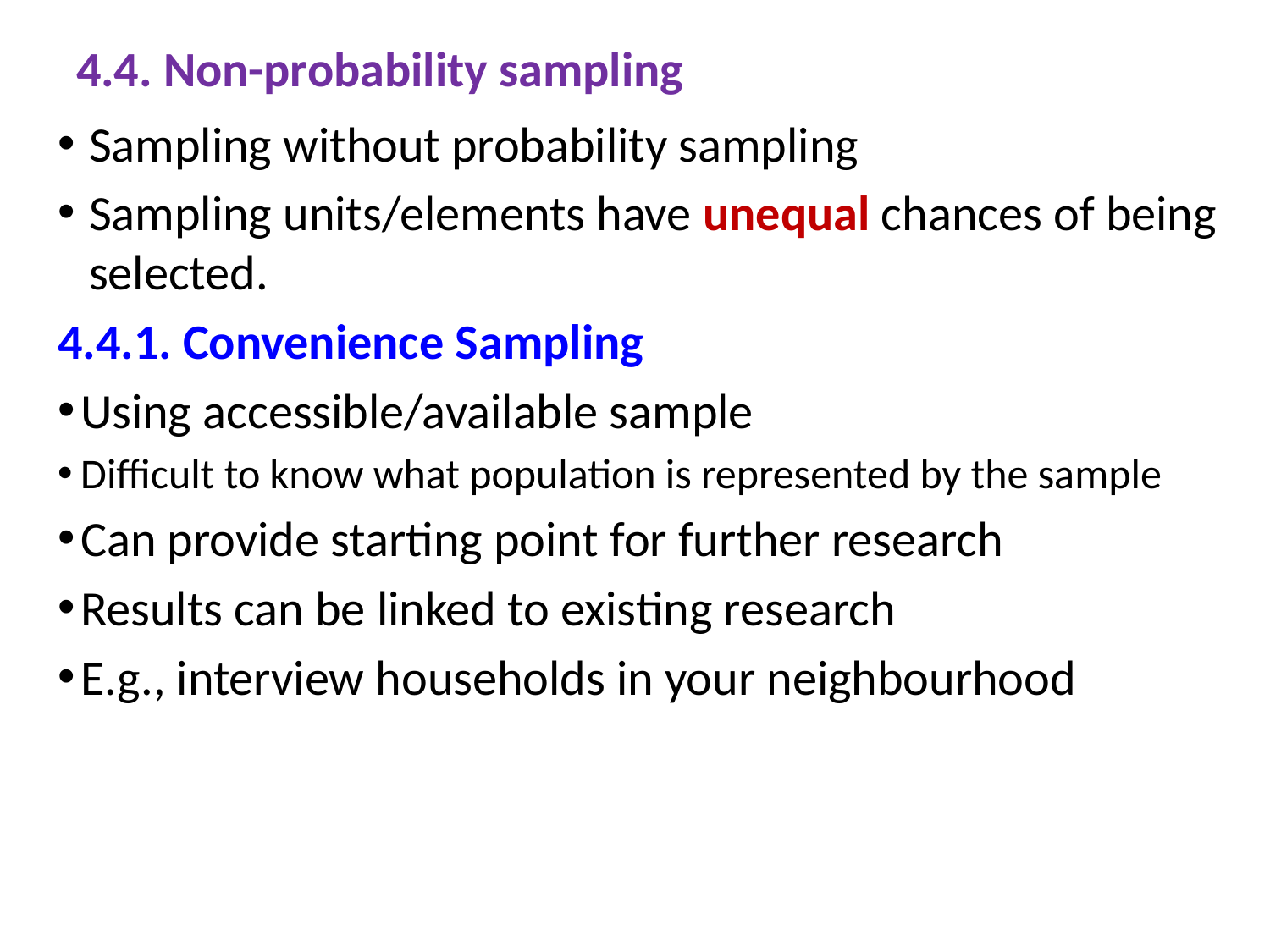

# 4.4. Non-probability sampling
Sampling without probability sampling
Sampling units/elements have unequal chances of being selected.
4.4.1. Convenience Sampling
Using accessible/available sample
Difficult to know what population is represented by the sample
Can provide starting point for further research
Results can be linked to existing research
E.g., interview households in your neighbourhood